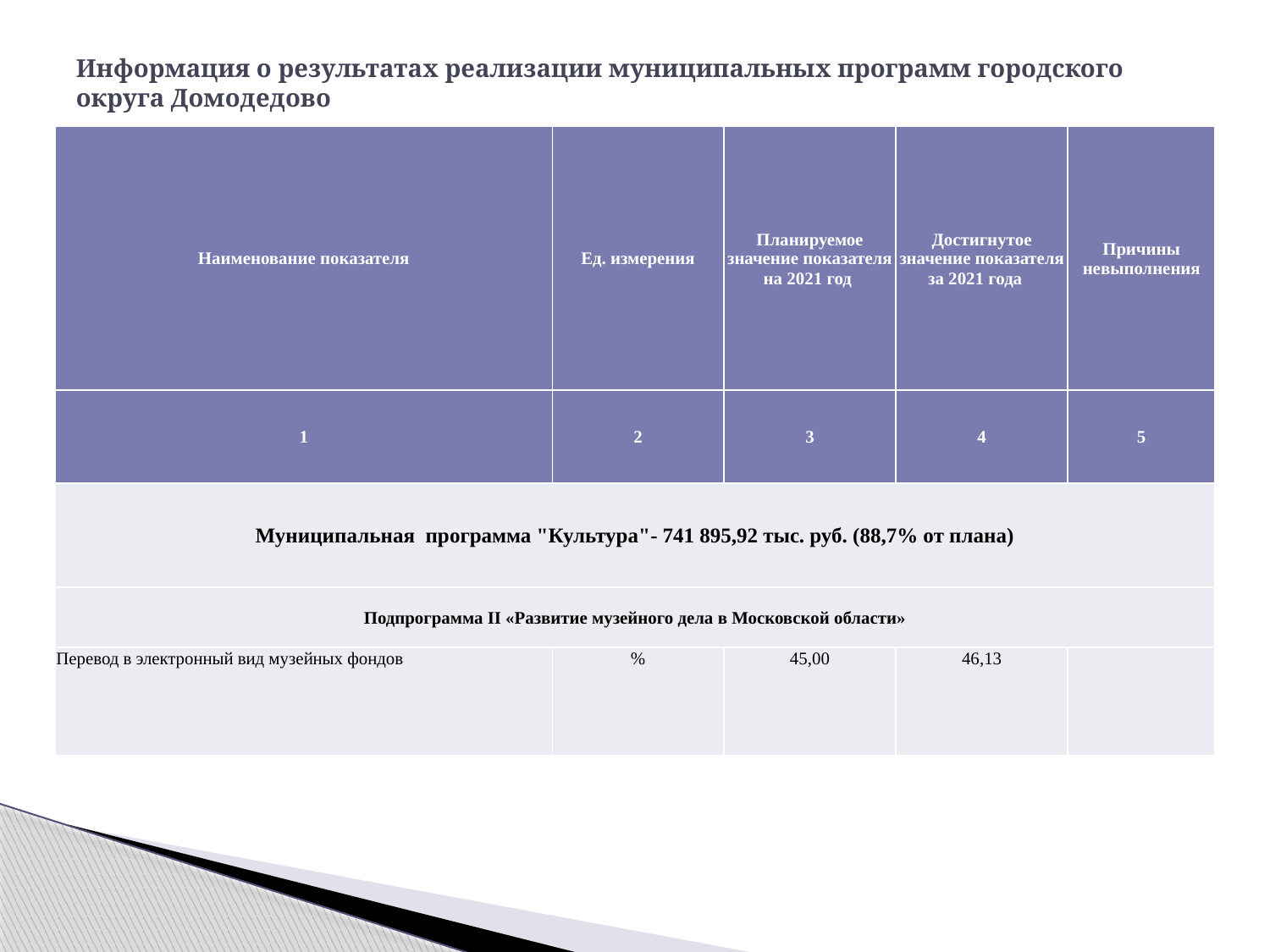

# Информация о результатах реализации муниципальных программ городского округа Домодедово
| Наименование показателя | Ед. измерения | Планируемое значение показателя на 2021 год | Достигнутое значение показателя за 2021 года | Причины невыполнения |
| --- | --- | --- | --- | --- |
| 1 | 2 | 3 | 4 | 5 |
| Муниципальная программа "Культура"- 741 895,92 тыс. руб. (88,7% от плана) |  |  |  |  |
| Подпрограмма II «Развитие музейного дела в Московской области» |  |  |  |  |
| Перевод в электронный вид музейных фондов | % | 45,00 | 46,13 |  |